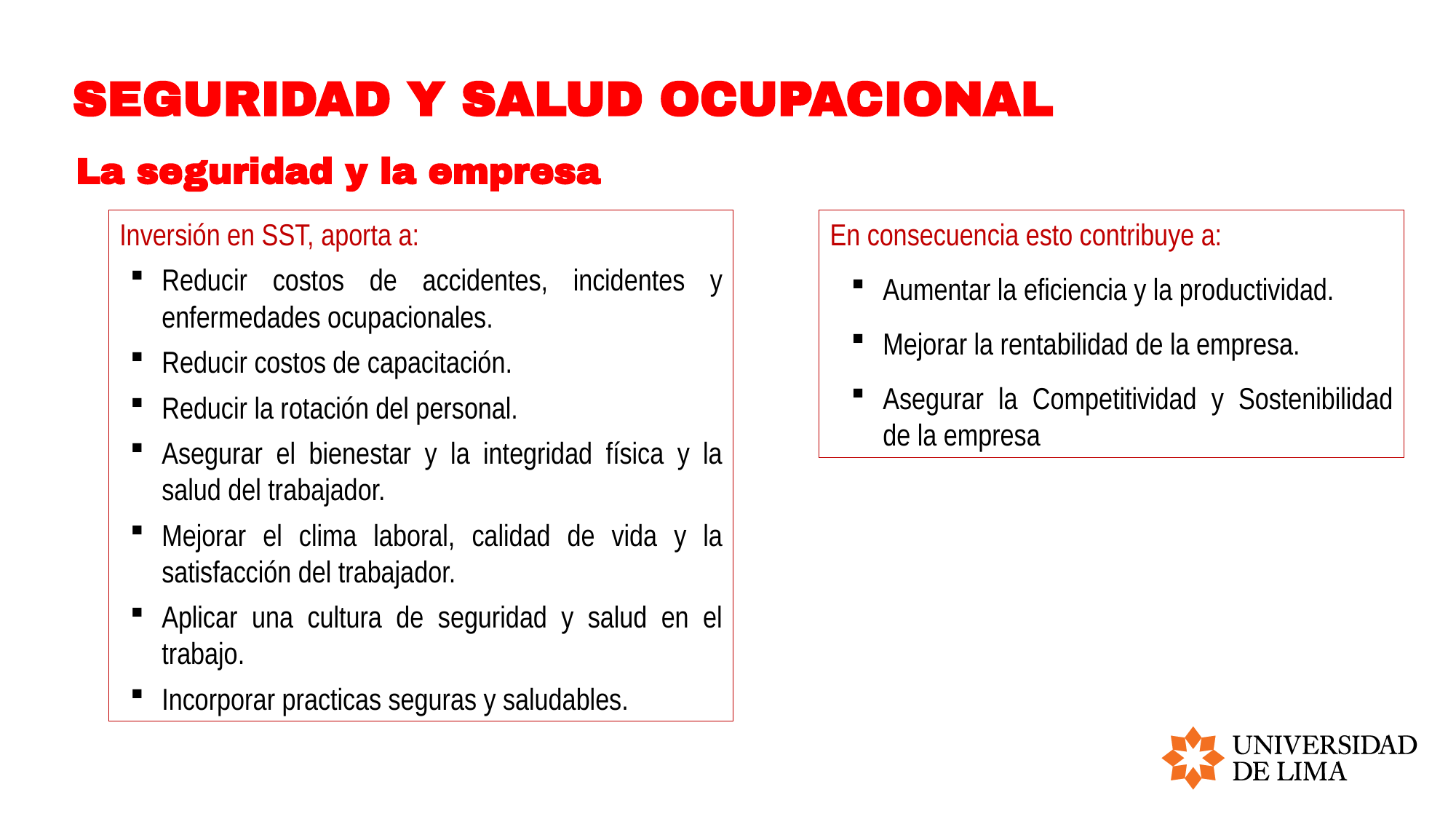

# SEGURIDAD Y SALUD OCUPACIONAL
La seguridad y la empresa
Inversión en SST, aporta a:
Reducir costos de accidentes, incidentes y enfermedades ocupacionales.
Reducir costos de capacitación.
Reducir la rotación del personal.
Asegurar el bienestar y la integridad física y la salud del trabajador.
Mejorar el clima laboral, calidad de vida y la satisfacción del trabajador.
Aplicar una cultura de seguridad y salud en el trabajo.
Incorporar practicas seguras y saludables.
En consecuencia esto contribuye a:
Aumentar la eficiencia y la productividad.
Mejorar la rentabilidad de la empresa.
Asegurar la Competitividad y Sostenibilidad de la empresa